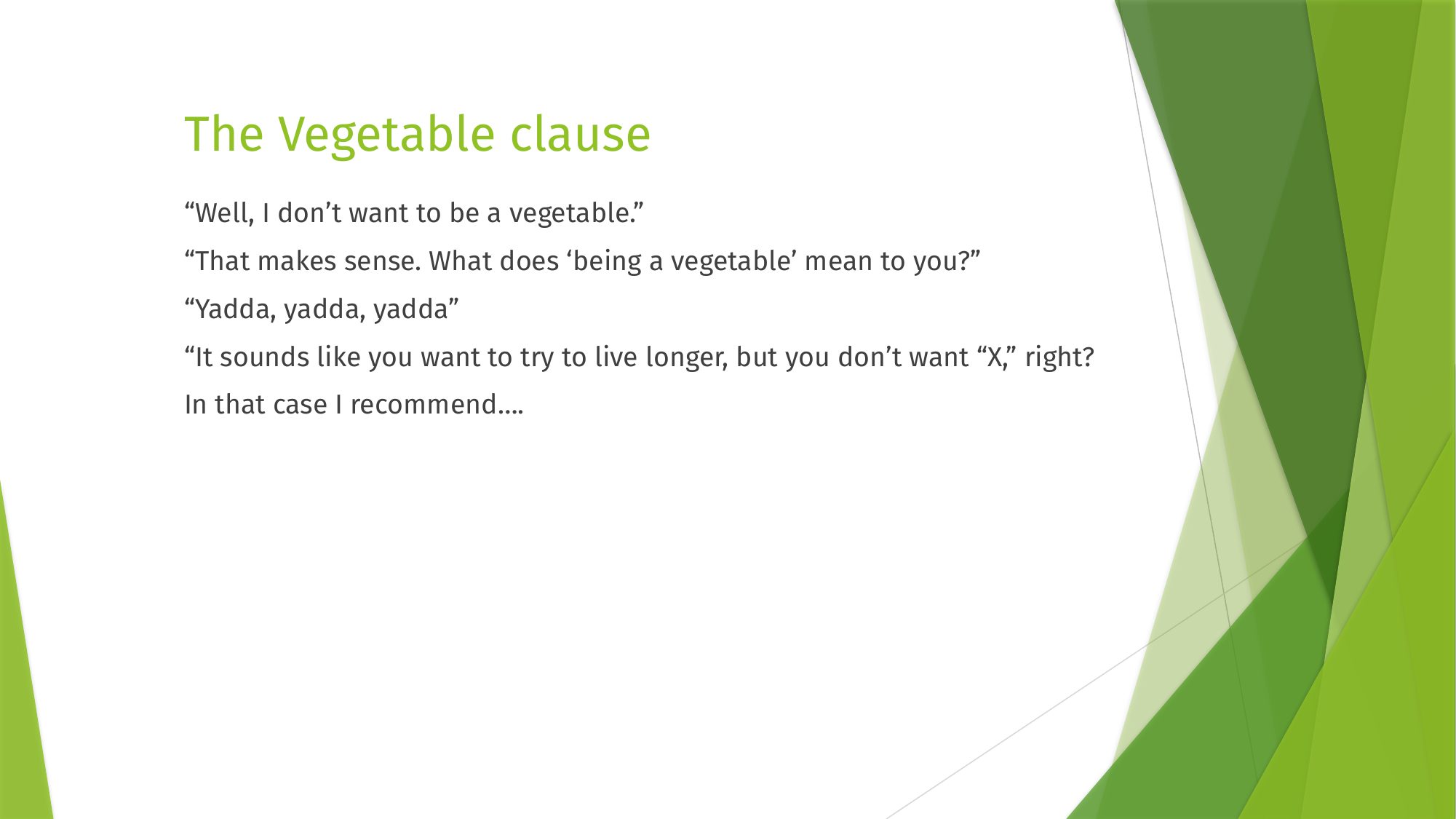

# The Vegetable clause
“Well, I don’t want to be a vegetable.”
“That makes sense. What does ‘being a vegetable’ mean to you?”
“Yadda, yadda, yadda”
“It sounds like you want to try to live longer, but you don’t want “X,” right?
In that case I recommend….